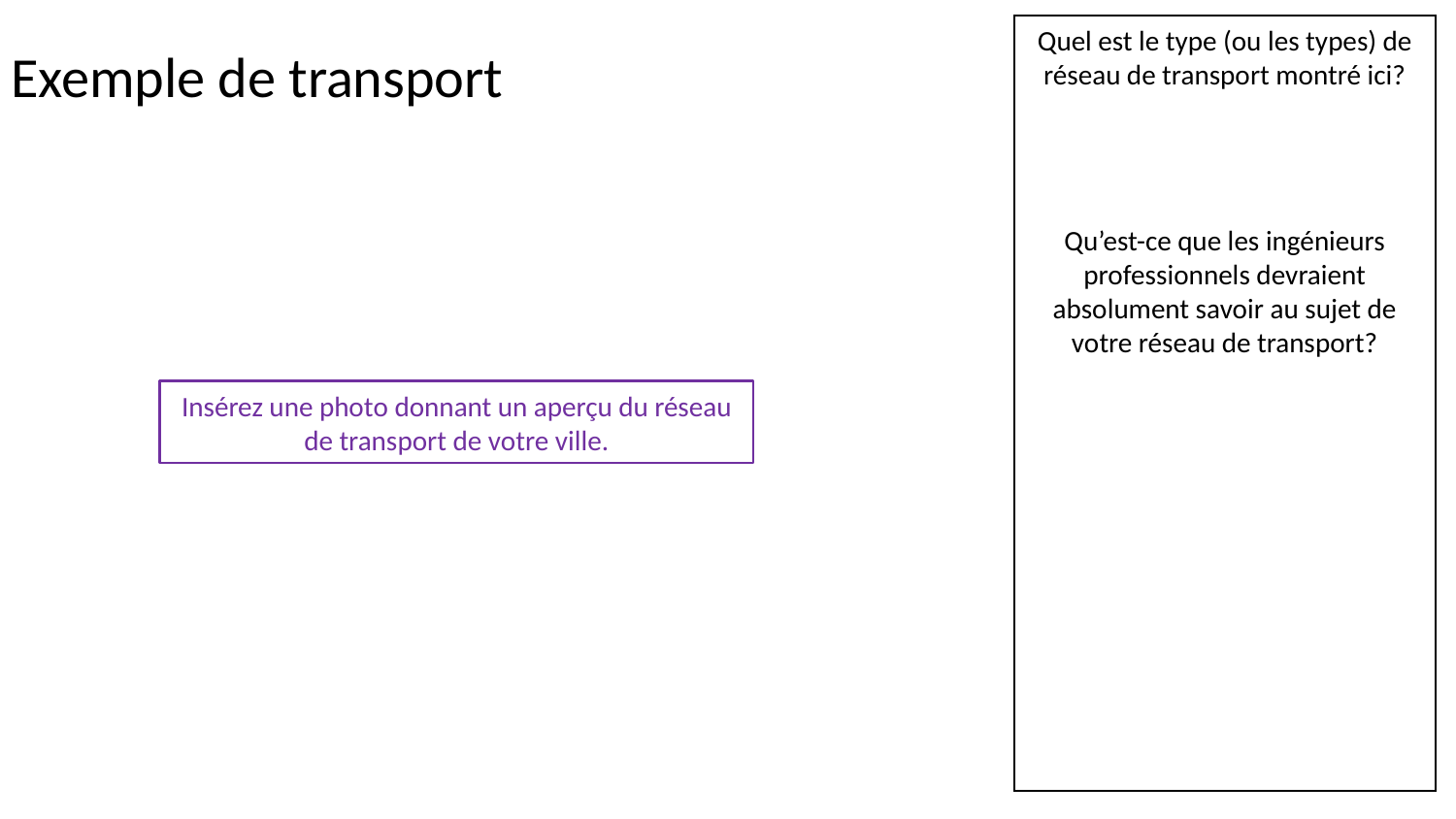

# Exemple de transport
Quel est le type (ou les types) de réseau de transport montré ici?

Qu’est-ce que les ingénieurs professionnels devraient absolument savoir au sujet de votre réseau de transport?

Insérez une photo donnant un aperçu du réseau de transport de votre ville.